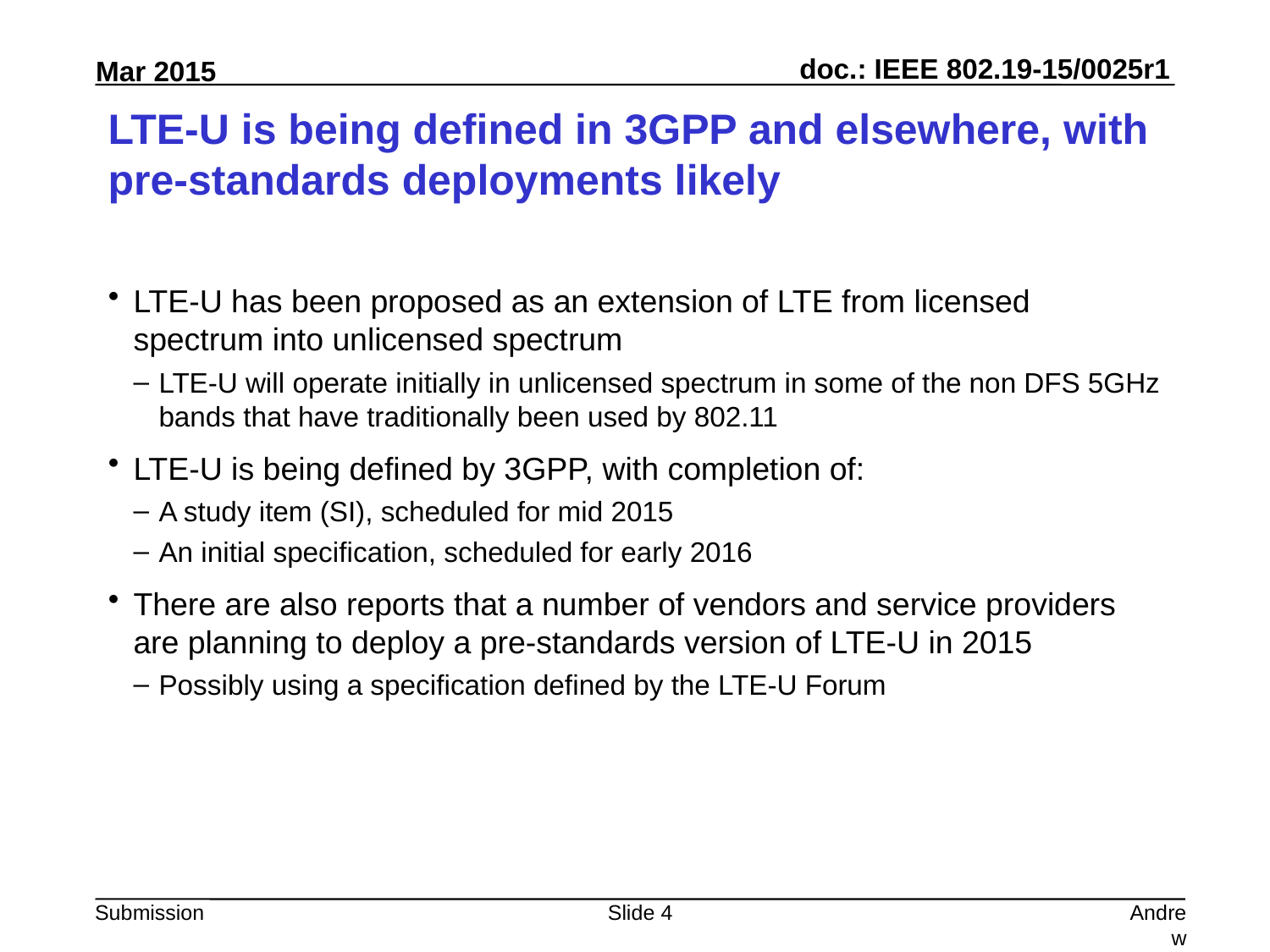

# LTE-U is being defined in 3GPP and elsewhere, with pre-standards deployments likely
LTE-U has been proposed as an extension of LTE from licensed spectrum into unlicensed spectrum
LTE-U will operate initially in unlicensed spectrum in some of the non DFS 5GHz bands that have traditionally been used by 802.11
LTE-U is being defined by 3GPP, with completion of:
A study item (SI), scheduled for mid 2015
An initial specification, scheduled for early 2016
There are also reports that a number of vendors and service providers are planning to deploy a pre-standards version of LTE-U in 2015
Possibly using a specification defined by the LTE-U Forum
Slide 4
Andrew Myles, Cisco